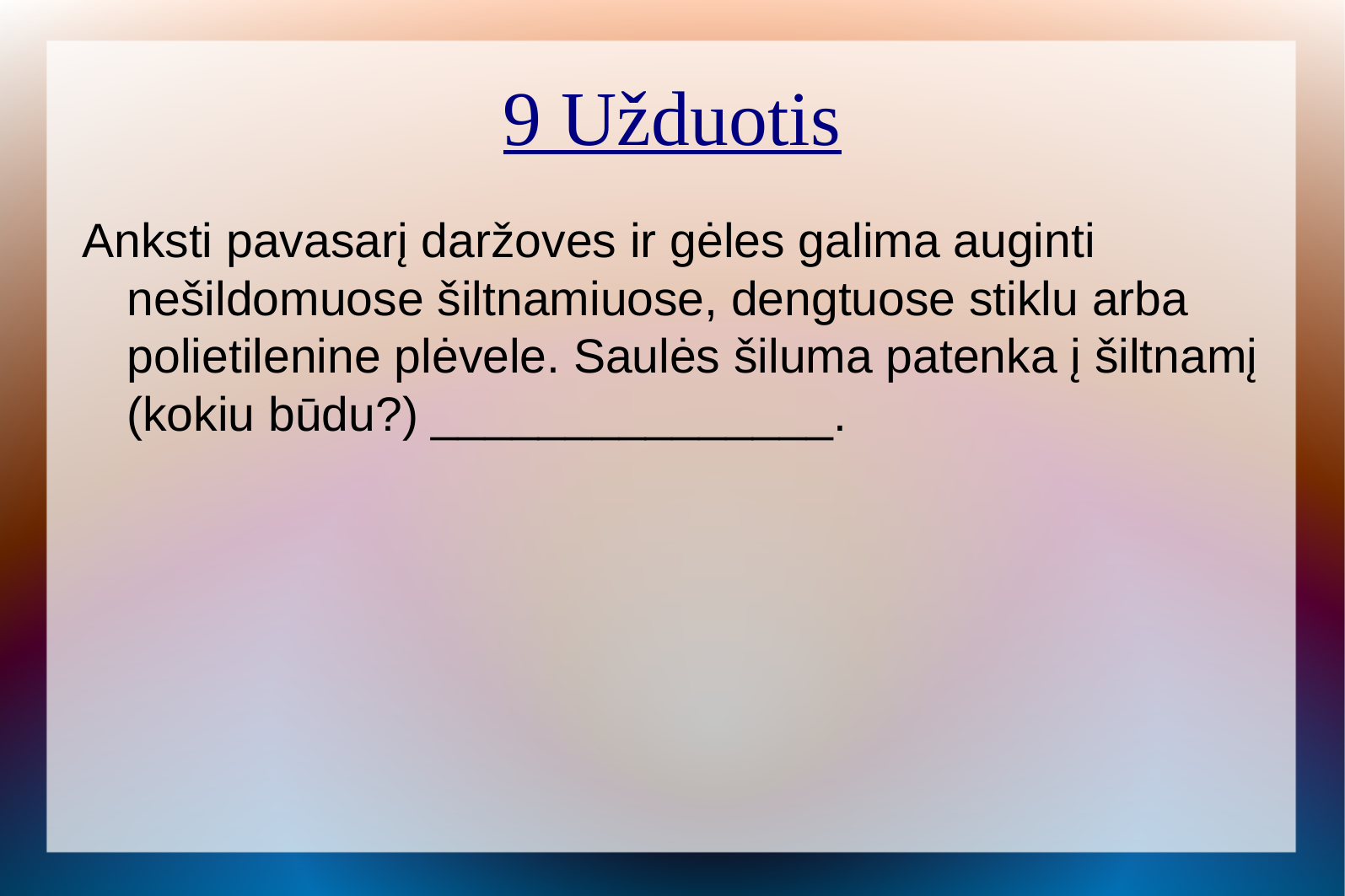

9 Užduotis
Anksti pavasarį daržoves ir gėles galima auginti nešildomuose šiltnamiuose, dengtuose stiklu arba polietilenine plėvele. Saulės šiluma patenka į šiltnamį (kokiu būdu?) _______________.